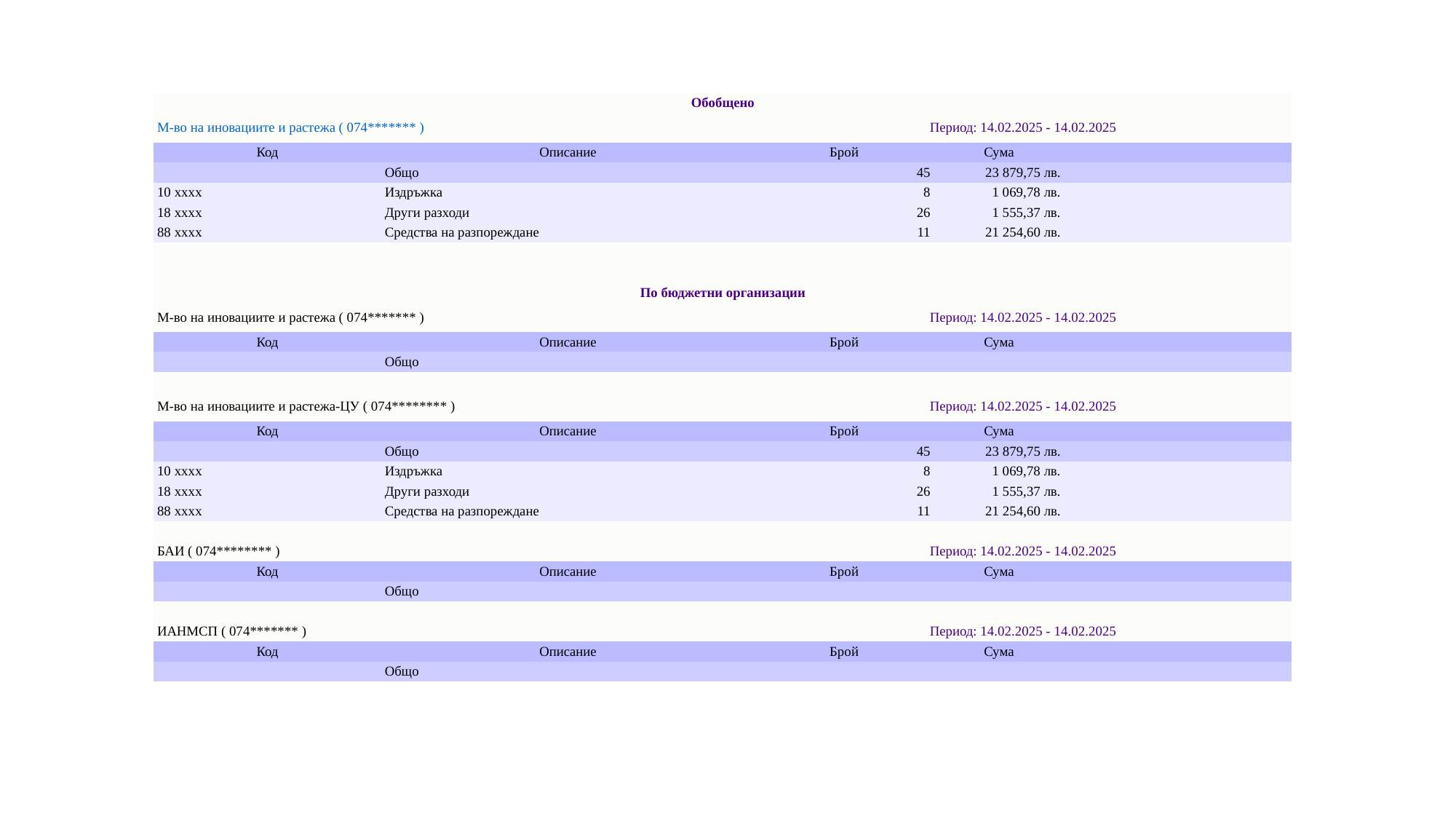

| Обобщено |  |  |  |  |
| --- | --- | --- | --- | --- |
| М-во на иновациите и растежа ( 074\*\*\*\*\*\*\* ) |  | Период: 14.02.2025 - 14.02.2025 |  |  |
| Код | Описание | Брой | Сума |  |
|  | Общо | 45 | 23 879,75 лв. |  |
| 10 xxxx | Издръжка | 8 | 1 069,78 лв. |  |
| 18 xxxx | Други разходи | 26 | 1 555,37 лв. |  |
| 88 xxxx | Средства на разпореждане | 11 | 21 254,60 лв. |  |
|  |  |  |  |  |
|  |  |  |  |  |
| По бюджетни организации |  |  |  |  |
| М-во на иновациите и растежа ( 074\*\*\*\*\*\*\* ) |  | Период: 14.02.2025 - 14.02.2025 |  |  |
| Код | Описание | Брой | Сума |  |
|  | Общо |  |  |  |
|  |  |  |  |  |
| М-во на иновациите и растежа-ЦУ ( 074\*\*\*\*\*\*\*\* ) |  | Период: 14.02.2025 - 14.02.2025 |  |  |
| Код | Описание | Брой | Сума |  |
|  | Общо | 45 | 23 879,75 лв. |  |
| 10 xxxx | Издръжка | 8 | 1 069,78 лв. |  |
| 18 xxxx | Други разходи | 26 | 1 555,37 лв. |  |
| 88 xxxx | Средства на разпореждане | 11 | 21 254,60 лв. |  |
|  |  |  |  |  |
| БАИ ( 074\*\*\*\*\*\*\*\* ) |  | Период: 14.02.2025 - 14.02.2025 |  |  |
| Код | Описание | Брой | Сума |  |
|  | Общо |  |  |  |
|  |  |  |  |  |
| ИАНМСП ( 074\*\*\*\*\*\*\* ) |  | Период: 14.02.2025 - 14.02.2025 |  |  |
| Код | Описание | Брой | Сума |  |
|  | Общо |  |  |  |
#